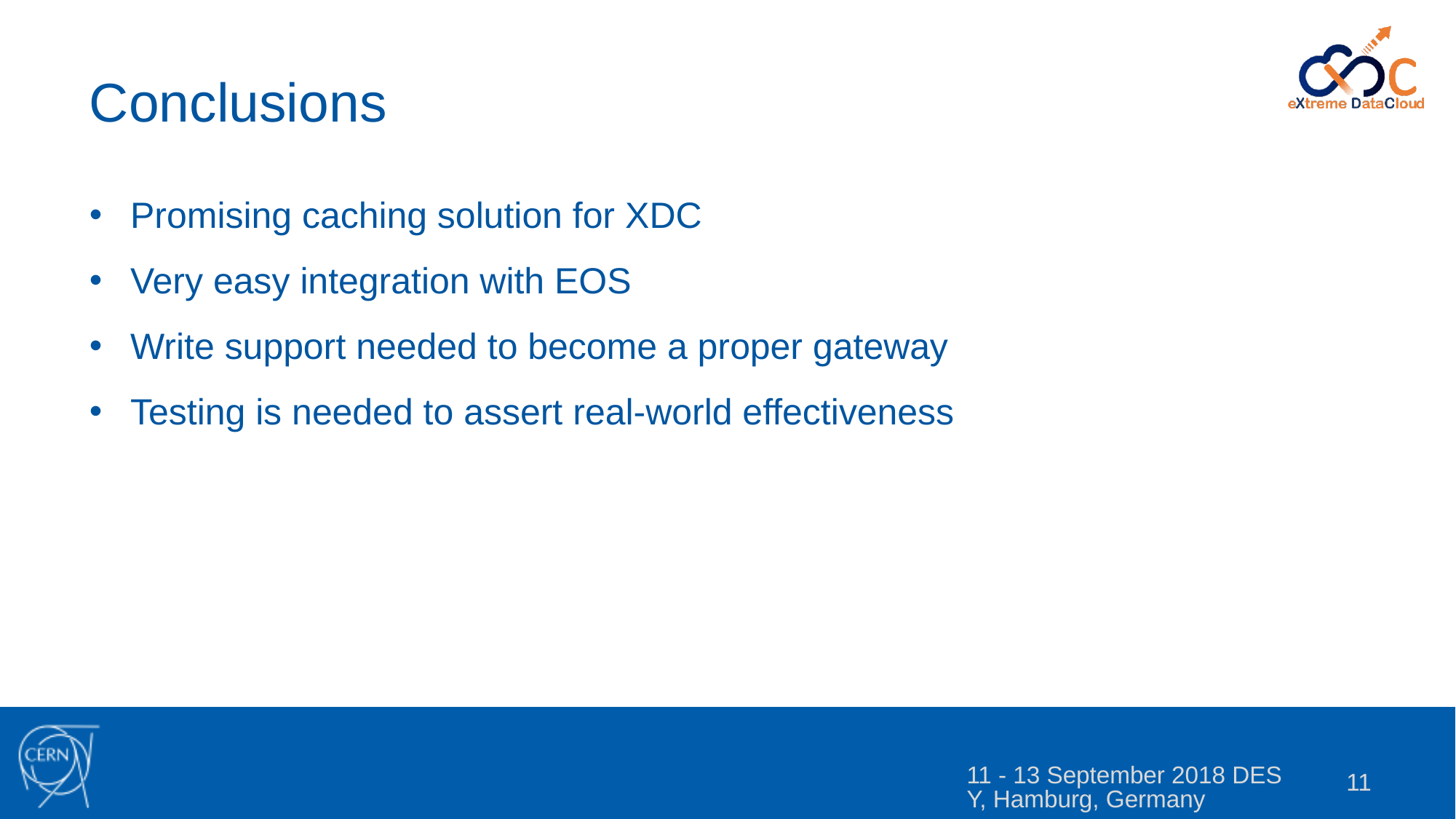

Conclusions
Promising caching solution for XDC
Very easy integration with EOS
Write support needed to become a proper gateway
Testing is needed to assert real-world effectiveness
11 - 13 September 2018 DESY, Hamburg, Germany
11